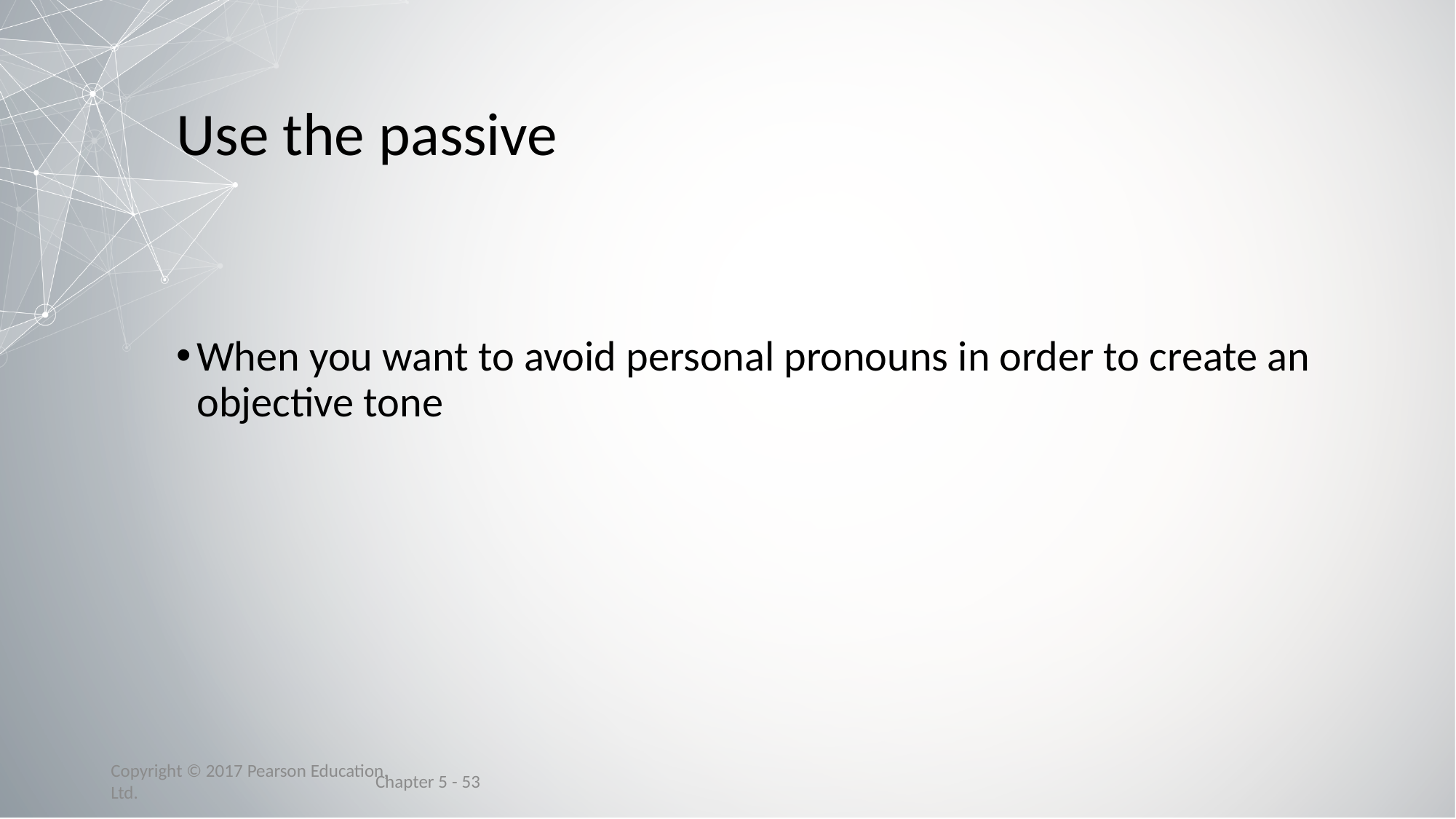

# Use the passive

When you want to avoid personal pronouns in order to create an objective tone
Chapter 5 - 53
Copyright © 2017 Pearson Education, Ltd.